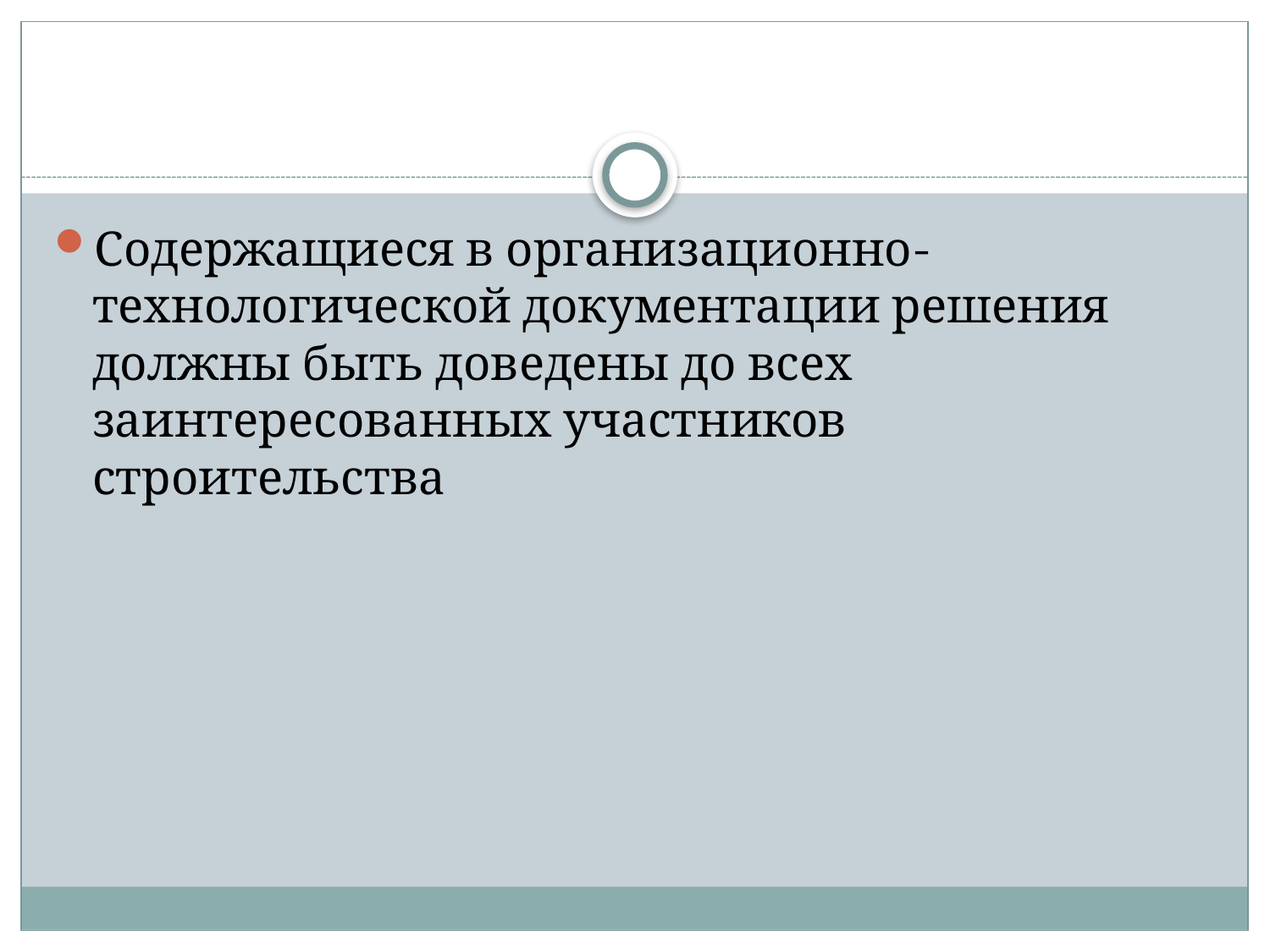

#
Содержащиеся в организационно-технологической документации решения должны быть доведены до всех заинтересованных участников строительства